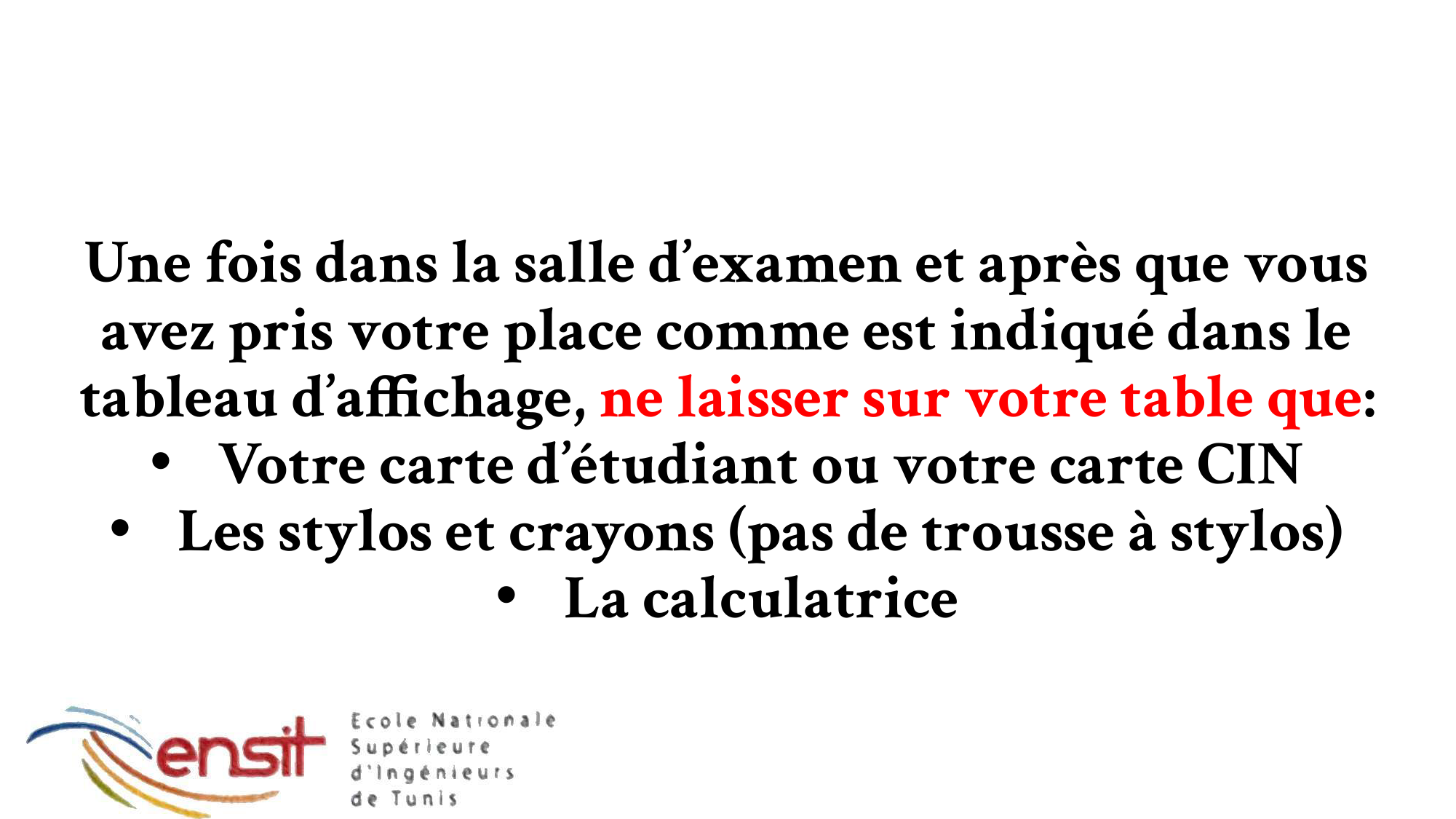

Une fois dans la salle d’examen et après que vous avez pris votre place comme est indiqué dans le tableau d’affichage, ne laisser sur votre table que:
Votre carte d’étudiant ou votre carte CIN
Les stylos et crayons (pas de trousse à stylos)
La calculatrice